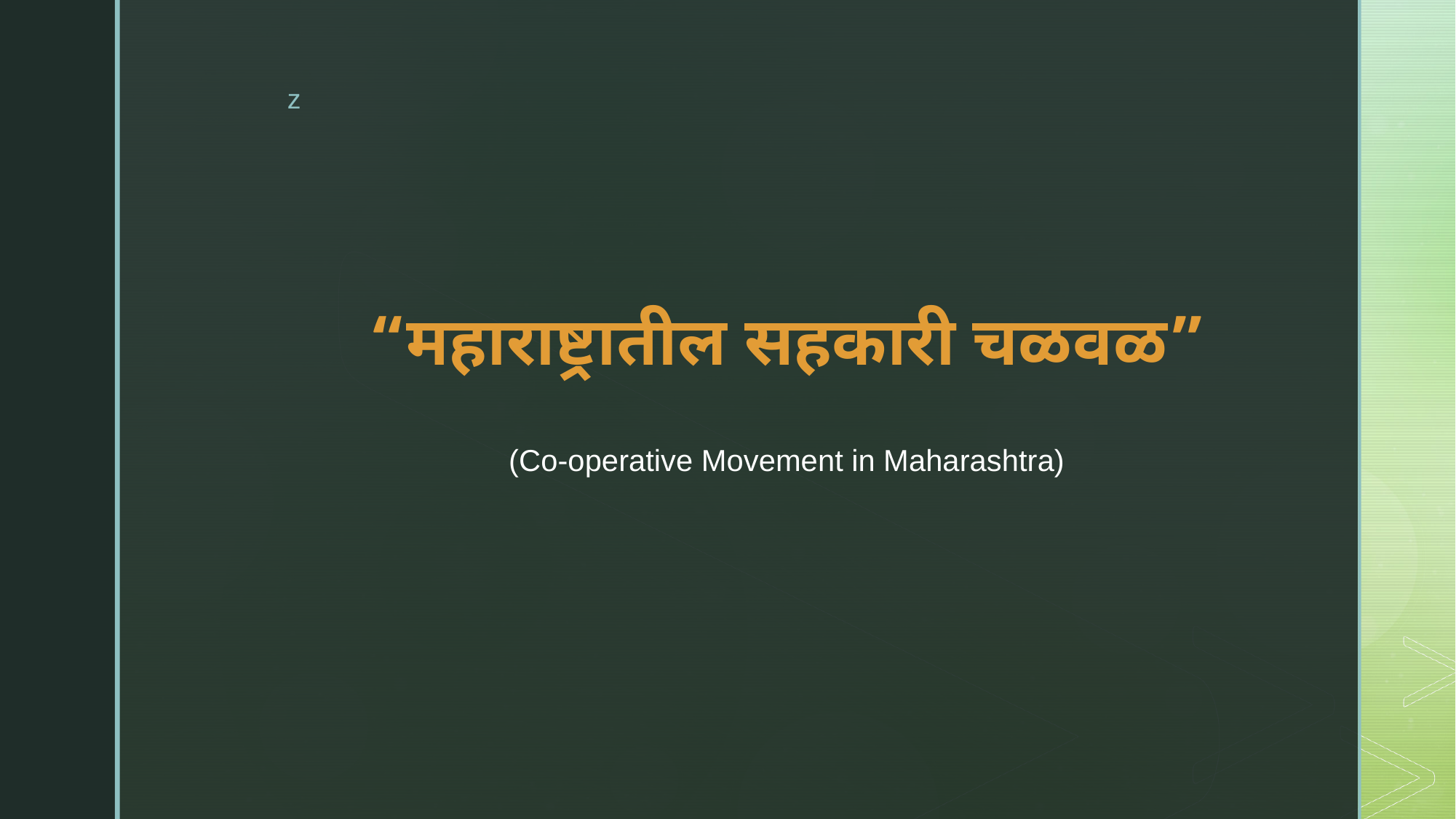

# “महाराष्ट्रातील सहकारी चळवळ”
(Co-operative Movement in Maharashtra)